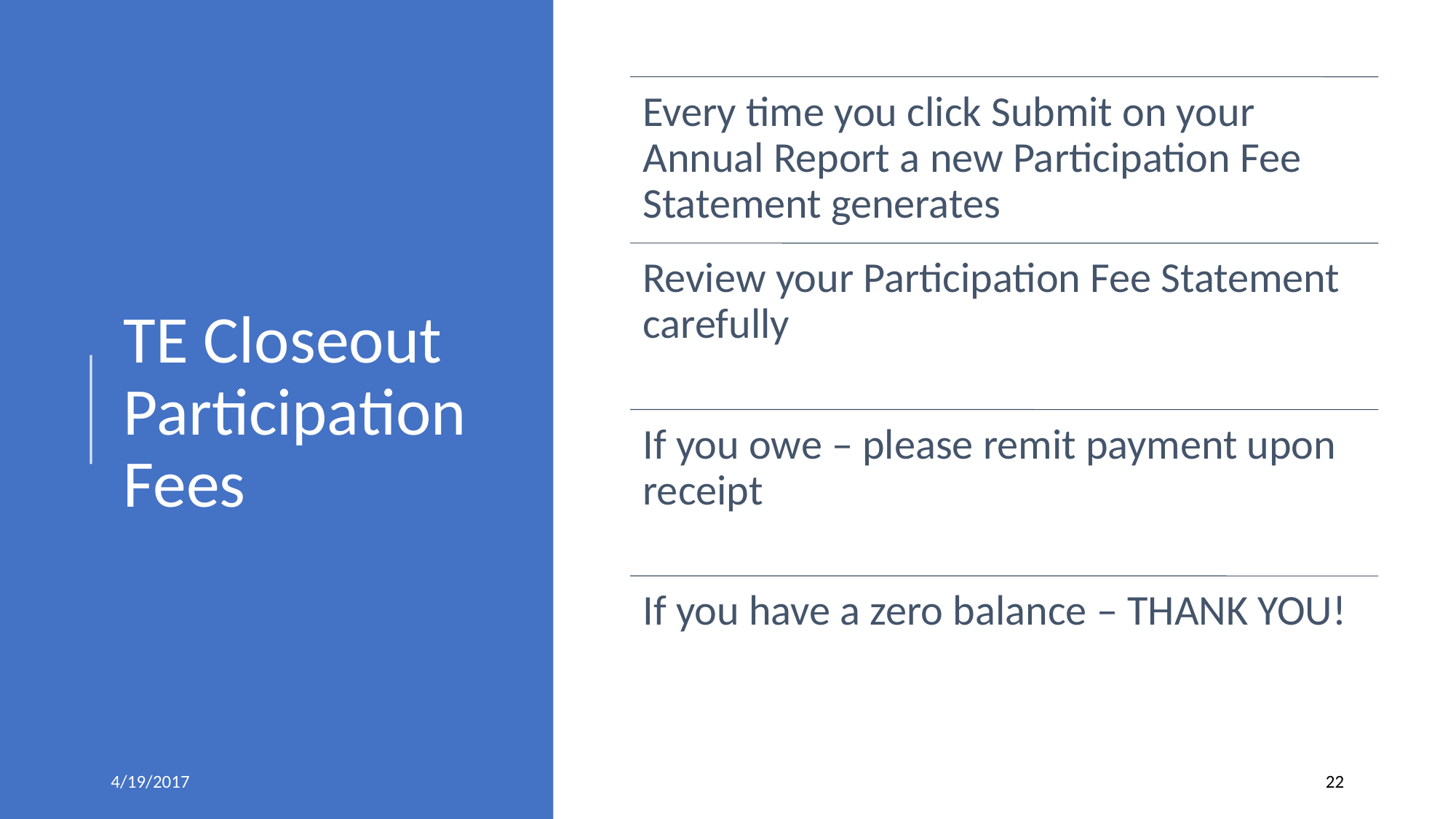

Every time you click Submit on your Annual Report a new Participation Fee Statement generates
Review your Participation Fee Statement carefully
If you owe – please remit payment upon receipt
If you have a zero balance – THANK YOU!
# TE Closeout Participation Fees
4/19/2017
22